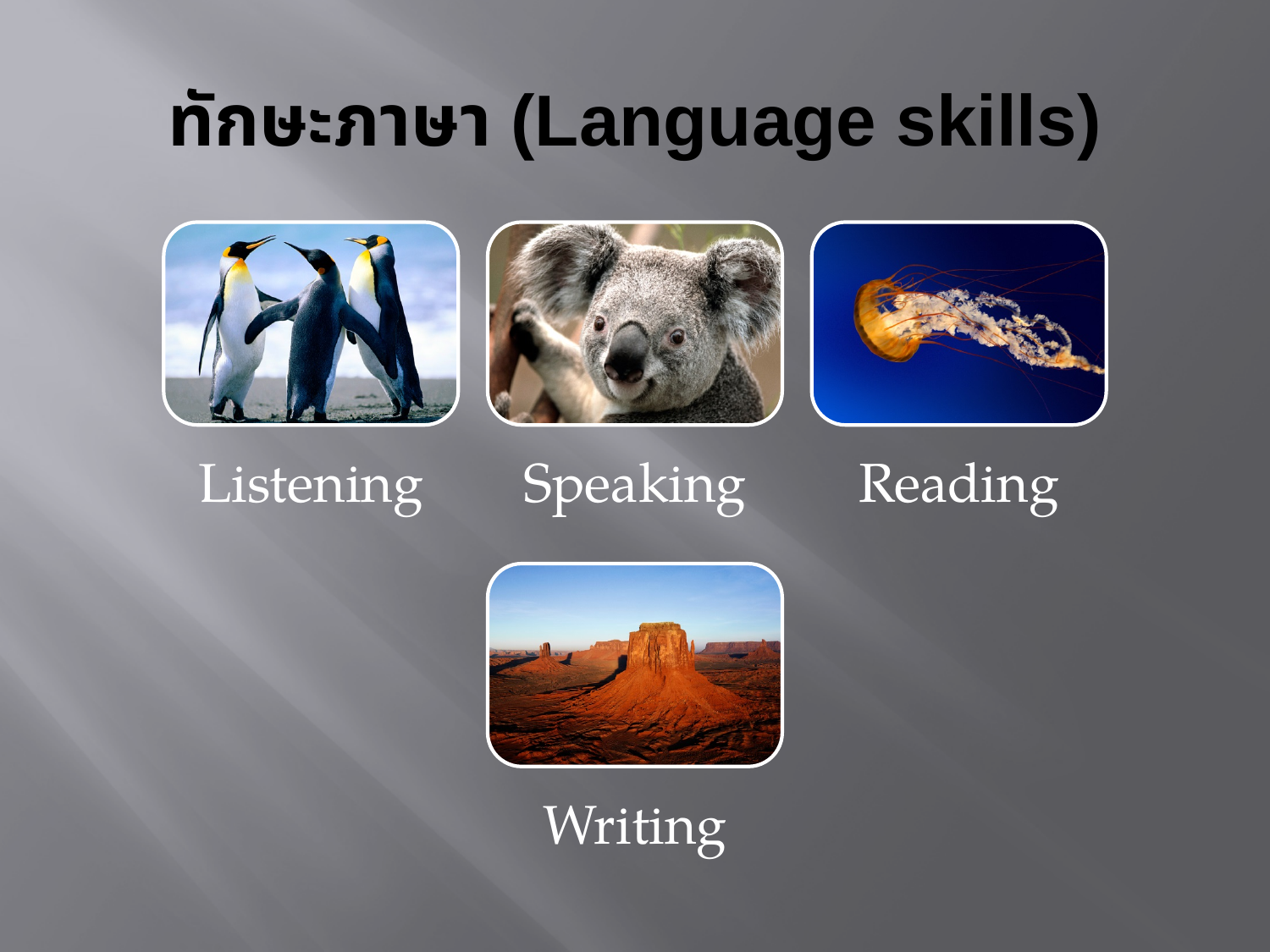

# ทักษะภาษา (Language skills)
Listening
Speaking
Reading
Writing